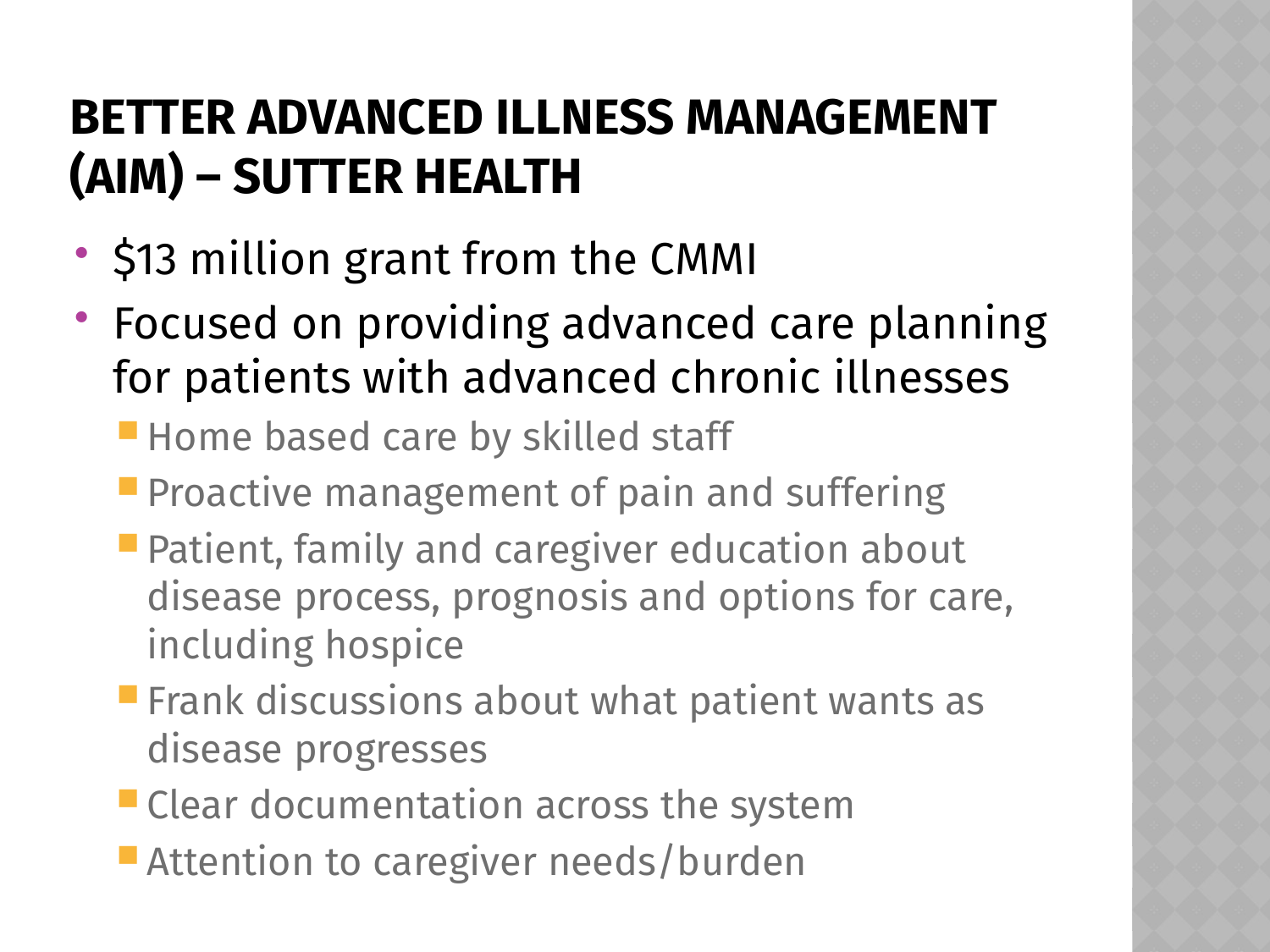

# Better Advanced illness management (AIM) – Sutter health
$13 million grant from the CMMI
Focused on providing advanced care planning for patients with advanced chronic illnesses
Home based care by skilled staff
Proactive management of pain and suffering
Patient, family and caregiver education about disease process, prognosis and options for care, including hospice
Frank discussions about what patient wants as disease progresses
Clear documentation across the system
Attention to caregiver needs/burden